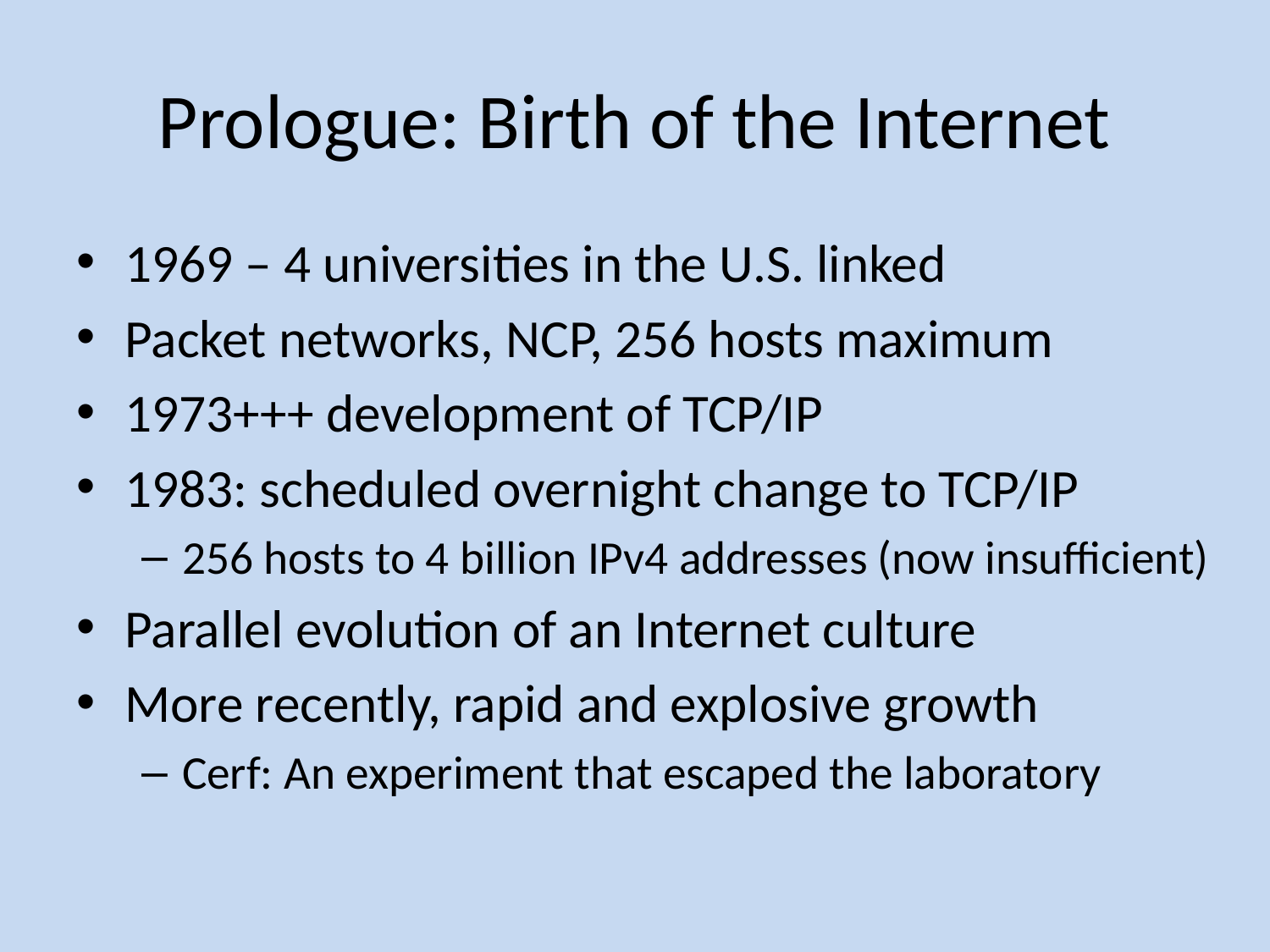

Prologue: Birth of the Internet
1969 – 4 universities in the U.S. linked
Packet networks, NCP, 256 hosts maximum
1973+++ development of TCP/IP
1983: scheduled overnight change to TCP/IP
256 hosts to 4 billion IPv4 addresses (now insufficient)
Parallel evolution of an Internet culture
More recently, rapid and explosive growth
Cerf: An experiment that escaped the laboratory